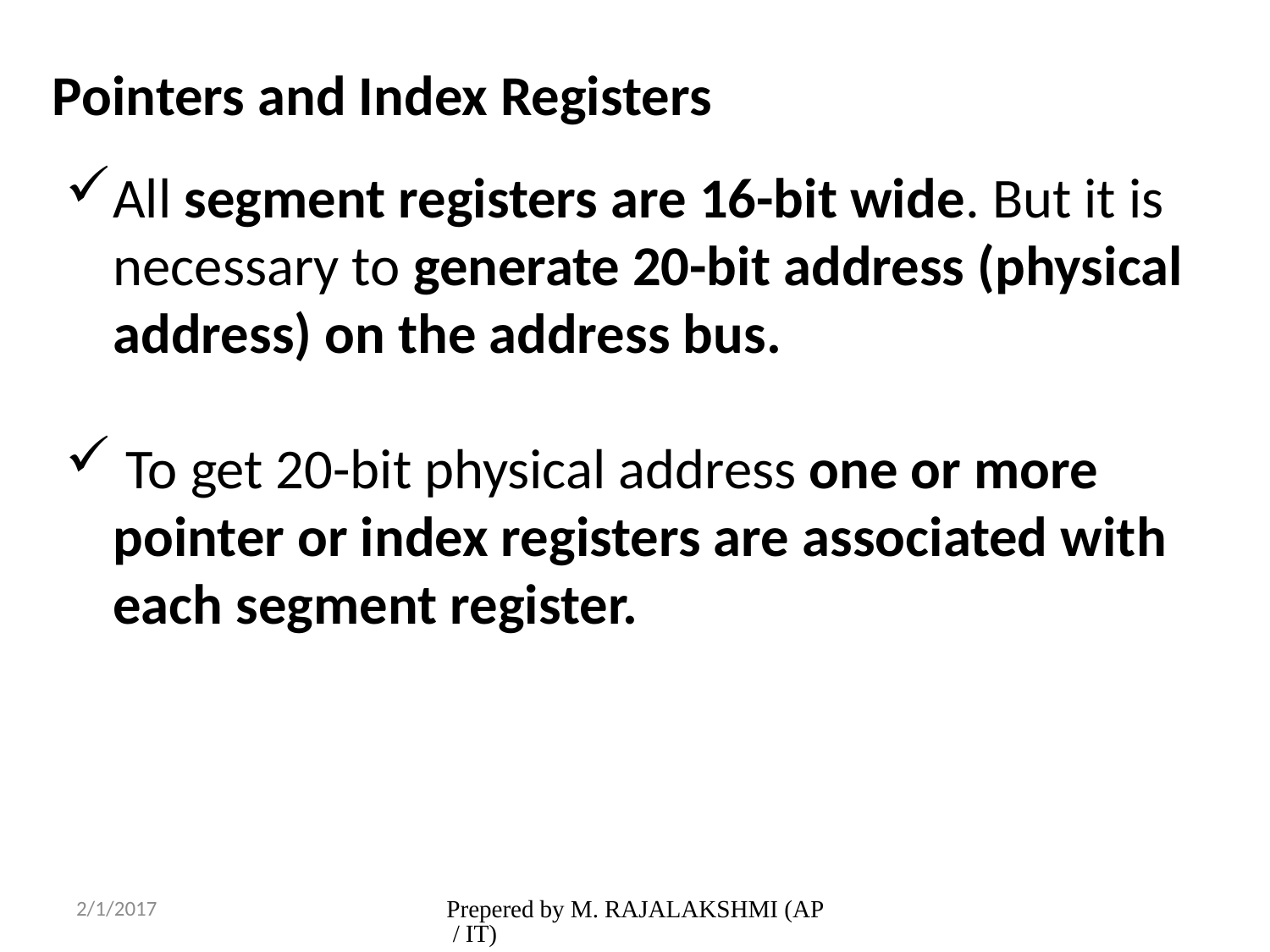

Pointers and Index Registers
All segment registers are 16-bit wide. But it is necessary to generate 20-bit address (physical address) on the address bus.

 To get 20-bit physical address one or more pointer or index registers are associated with each segment register.

2/1/2017
Prepered by M. RAJALAKSHMI (AP / IT)